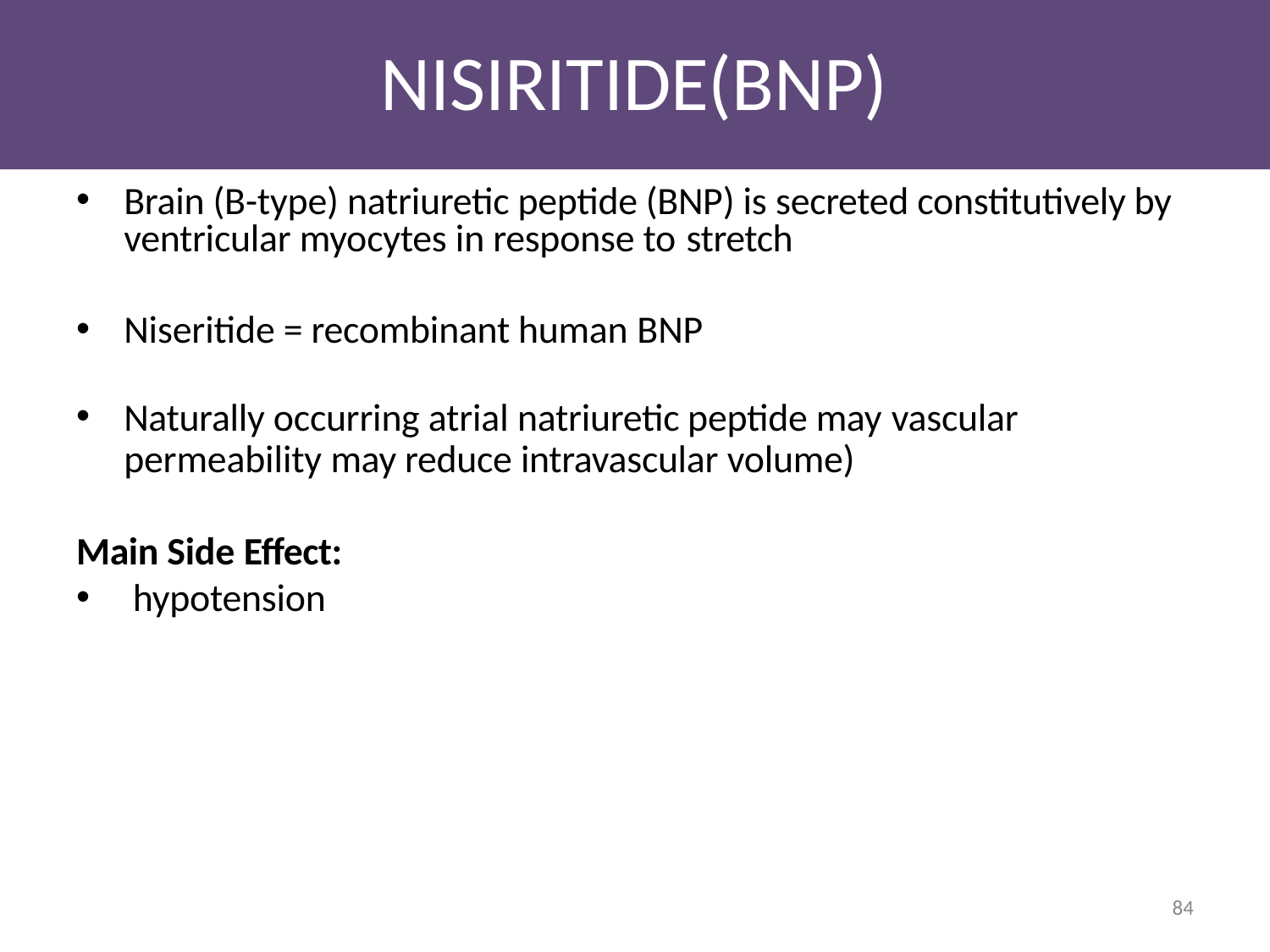

# NISIRITIDE(BNP)
Brain (B-type) natriuretic peptide (BNP) is secreted constitutively by  ventricular myocytes in response to stretch

Niseritide = recombinant human BNP

Naturally occurring atrial natriuretic peptide may vascular
permeability may reduce intravascular volume)

Main Side Effect:
hypotension
84